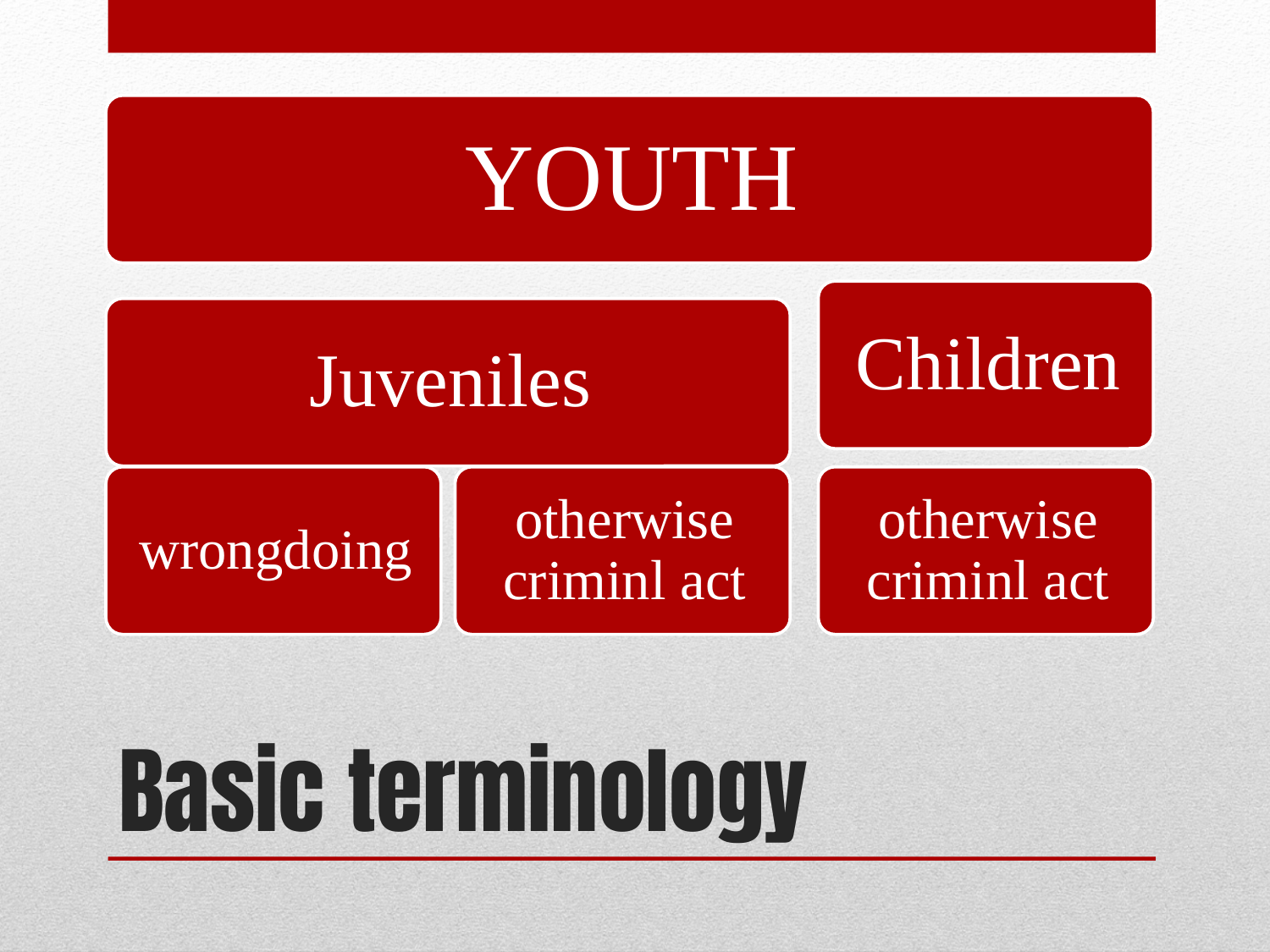

YOUTH
Juveniles
wrongdoing
otherwise criminl act
Children
otherwise criminl act
# Basic terminology